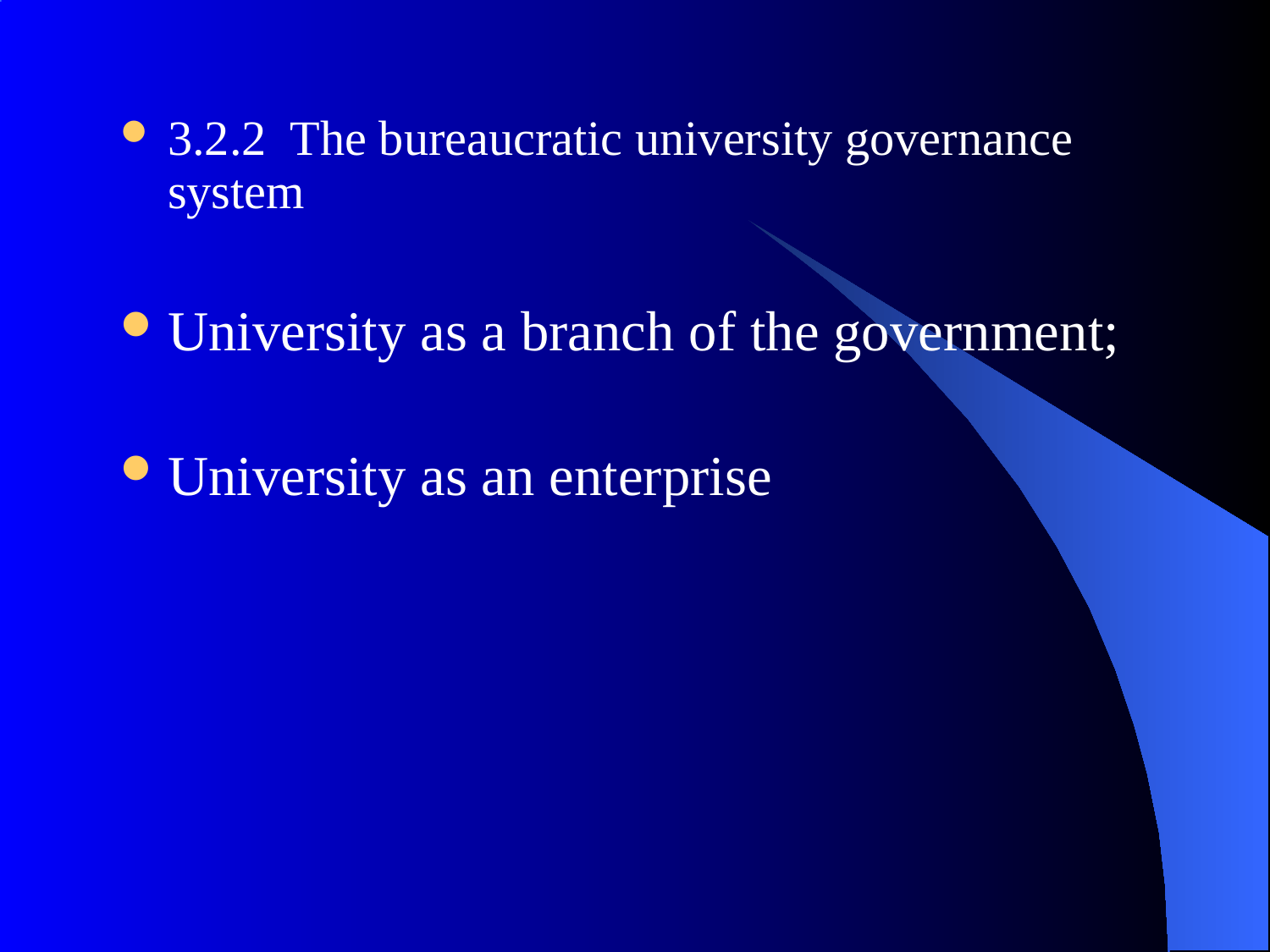

3.2.2  The bureaucratic university governance system

University as a branch of the government;

University as an enterprise